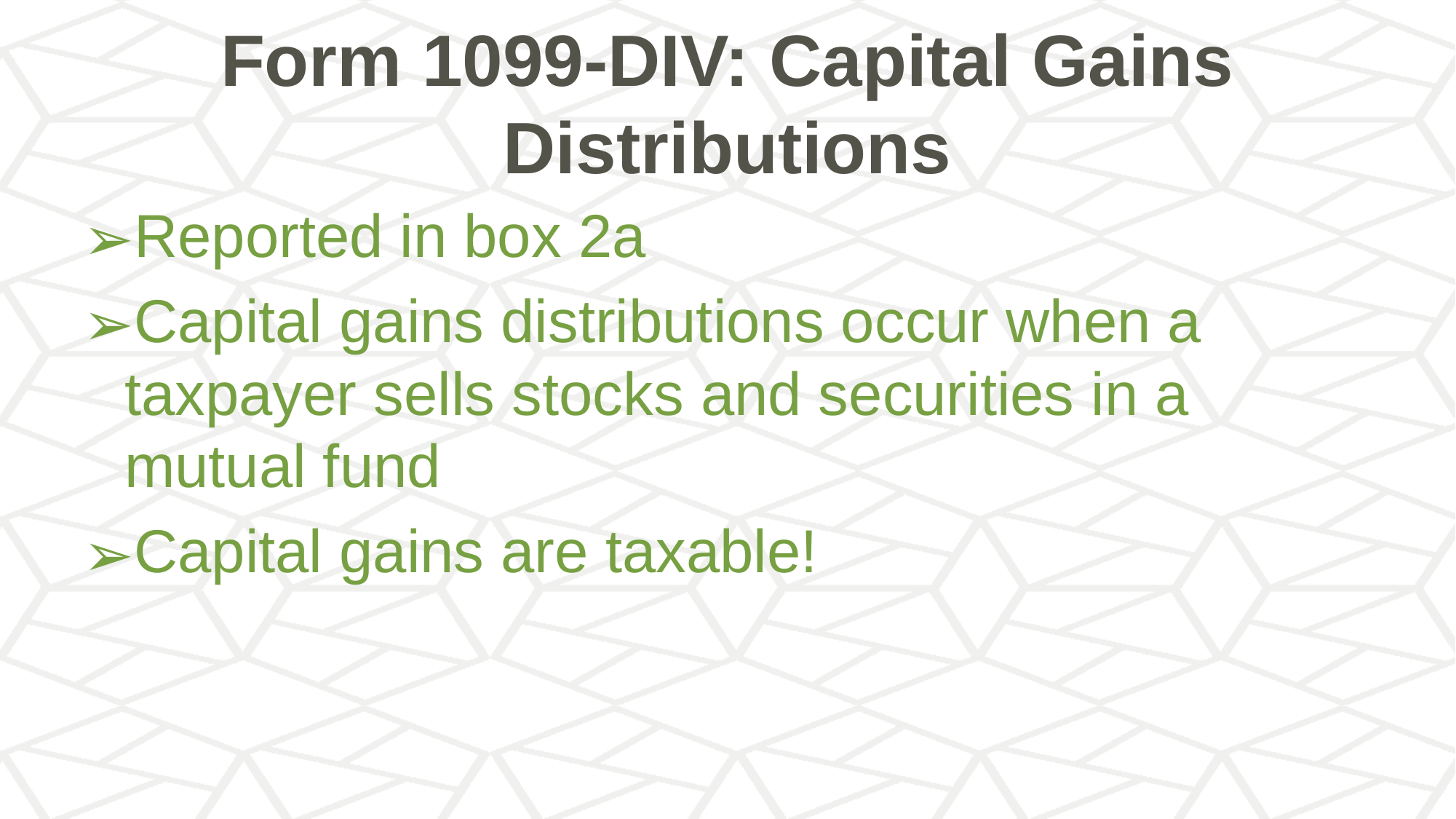

# Form 1099-DIV: Capital Gains Distributions
Reported in box 2a
Capital gains distributions occur when a taxpayer sells stocks and securities in a mutual fund
Capital gains are taxable!